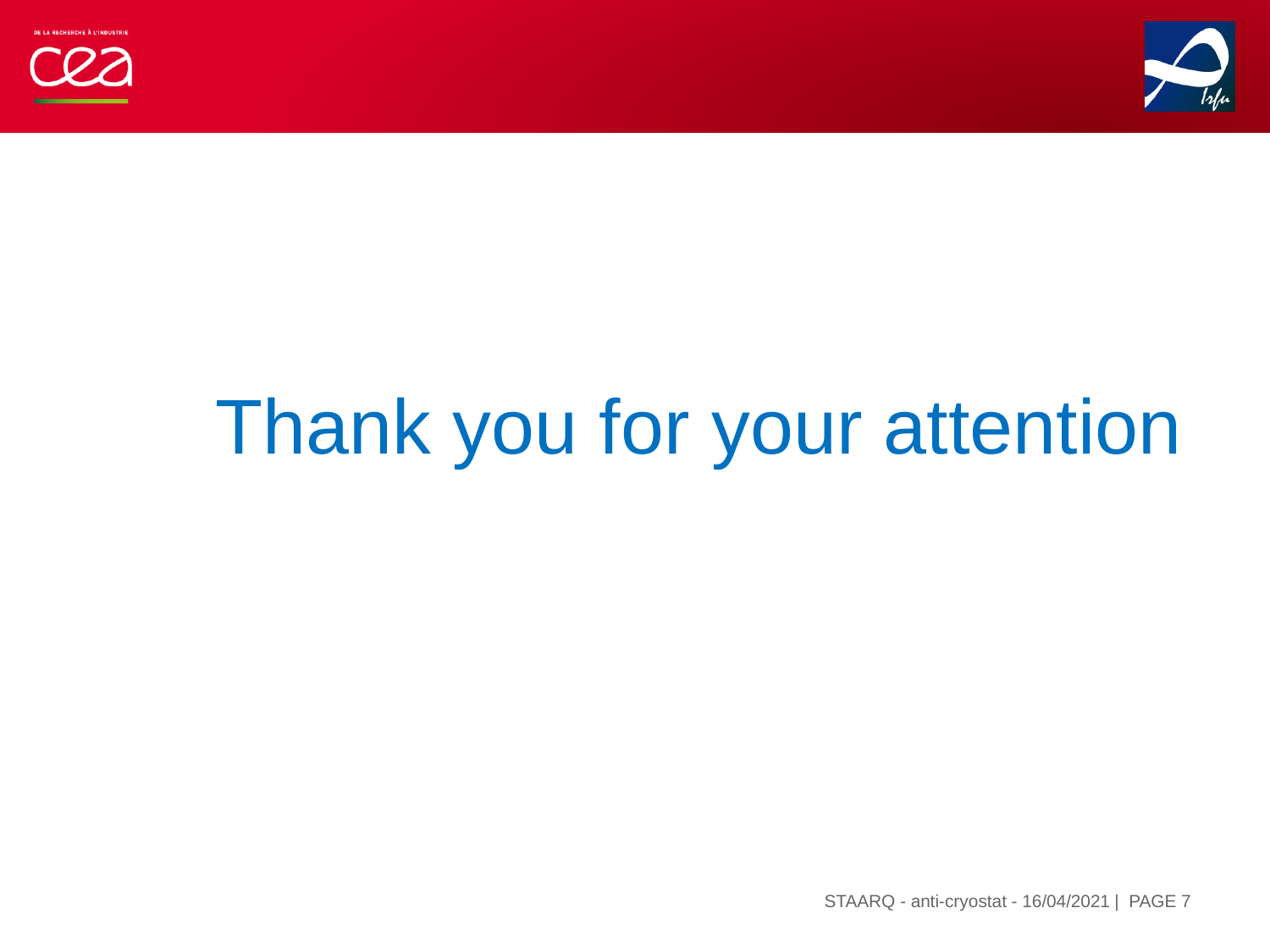

Thank you for your attention
|  PAGE 7
STAARQ - anti-cryostat - 16/04/2021